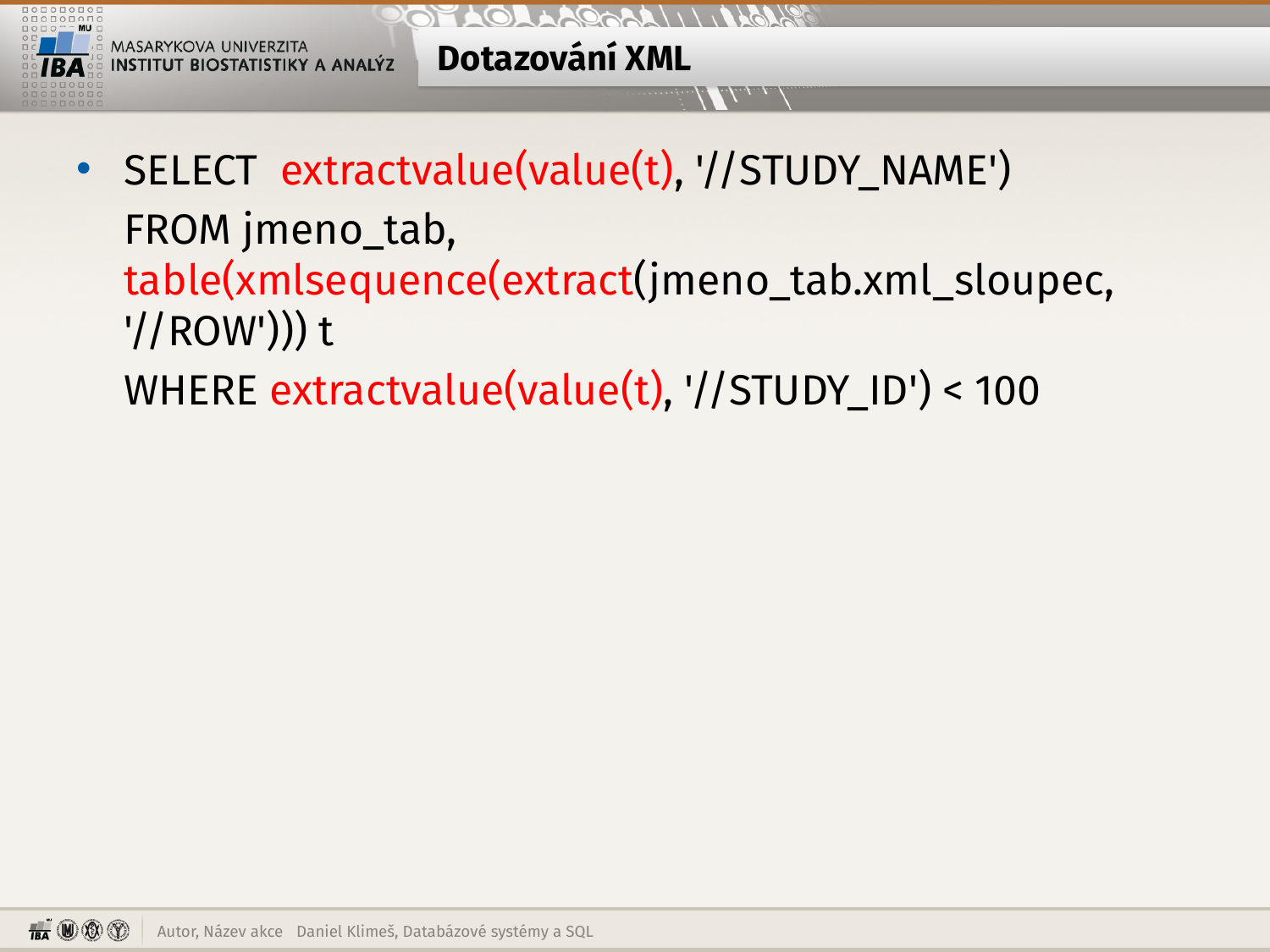

# Dotazování XML
SELECT  extractvalue(value(t), '//STUDY_NAME')
	FROM jmeno_tab, table(xmlsequence(extract(jmeno_tab.xml_sloupec, '//ROW'))) t
	WHERE extractvalue(value(t), '//STUDY_ID') < 100
Daniel Klimeš, Databázové systémy a SQL